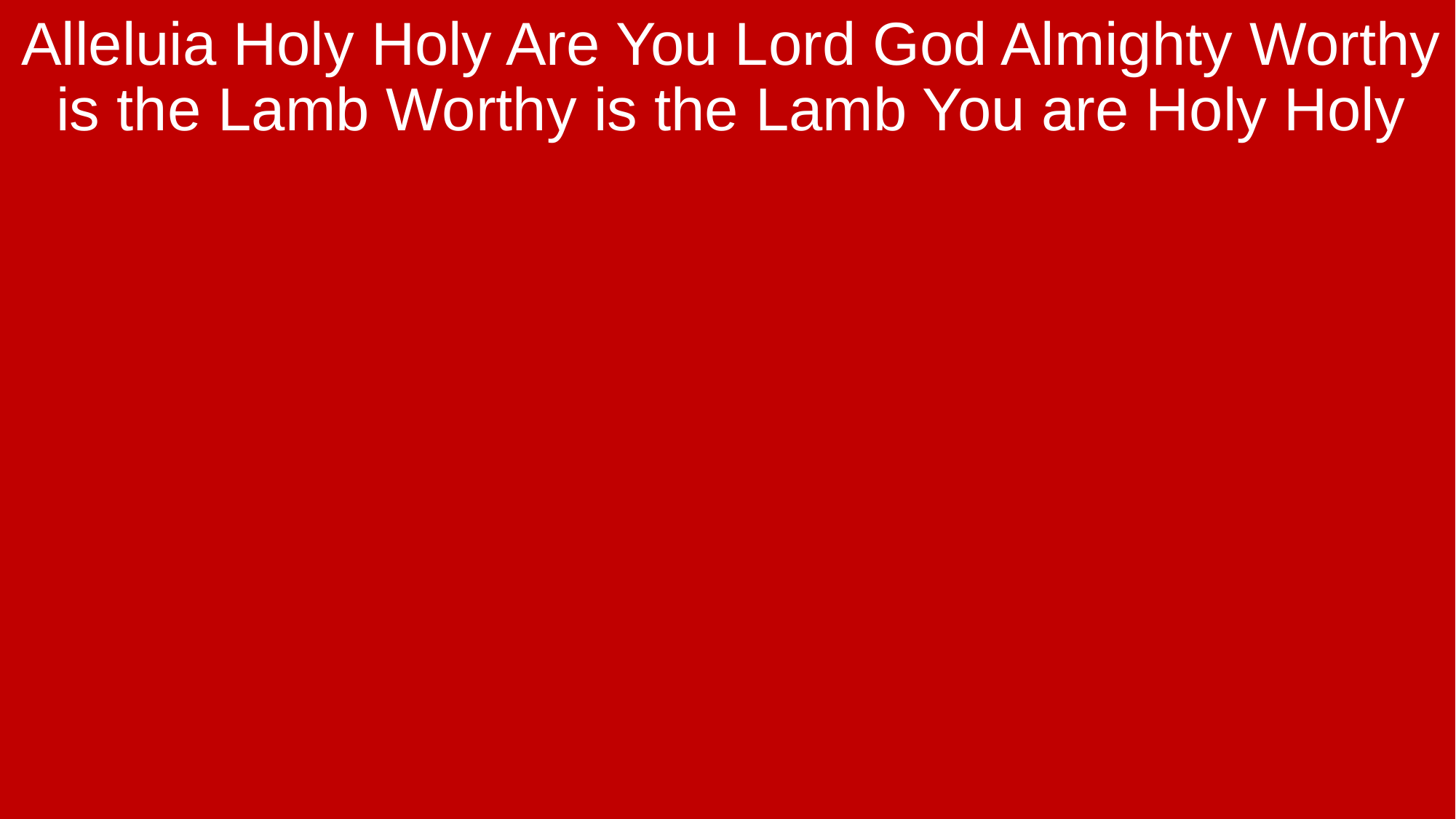

Alleluia Holy Holy Are You Lord God Almighty Worthy is the Lamb Worthy is the Lamb You are Holy Holy